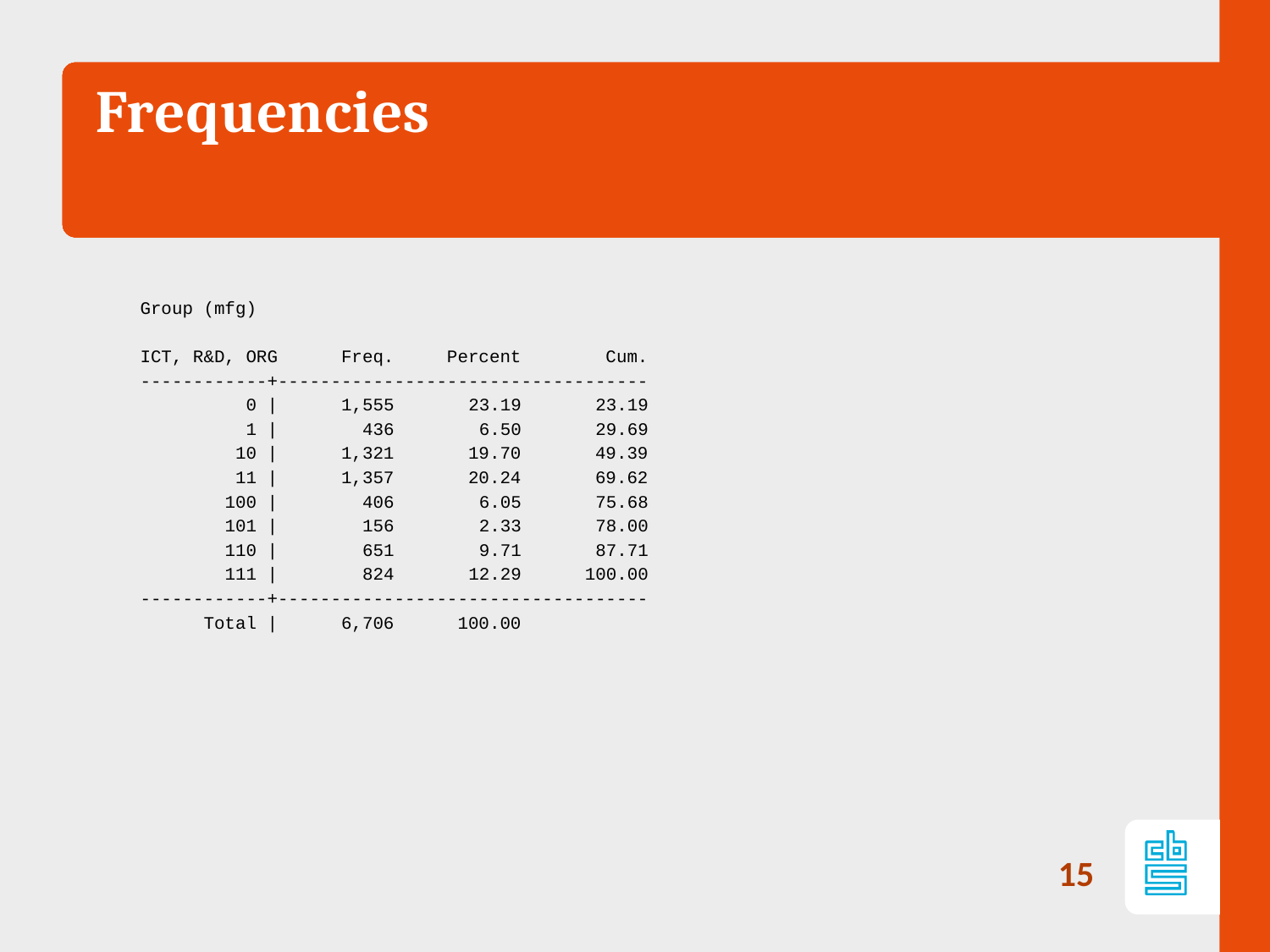

# Frequencies
Group (mfg)

ICT, R&D, ORG      Freq.     Percent        Cum.
------------+-----------------------------------
          0 |      1,555       23.19       23.19
          1 |        436        6.50       29.69
         10 |      1,321       19.70       49.39
         11 |      1,357       20.24       69.62
        100 |        406        6.05       75.68
        101 |        156        2.33       78.00
        110 |        651        9.71       87.71
        111 |        824       12.29      100.00
------------+-----------------------------------
      Total |      6,706      100.00

15